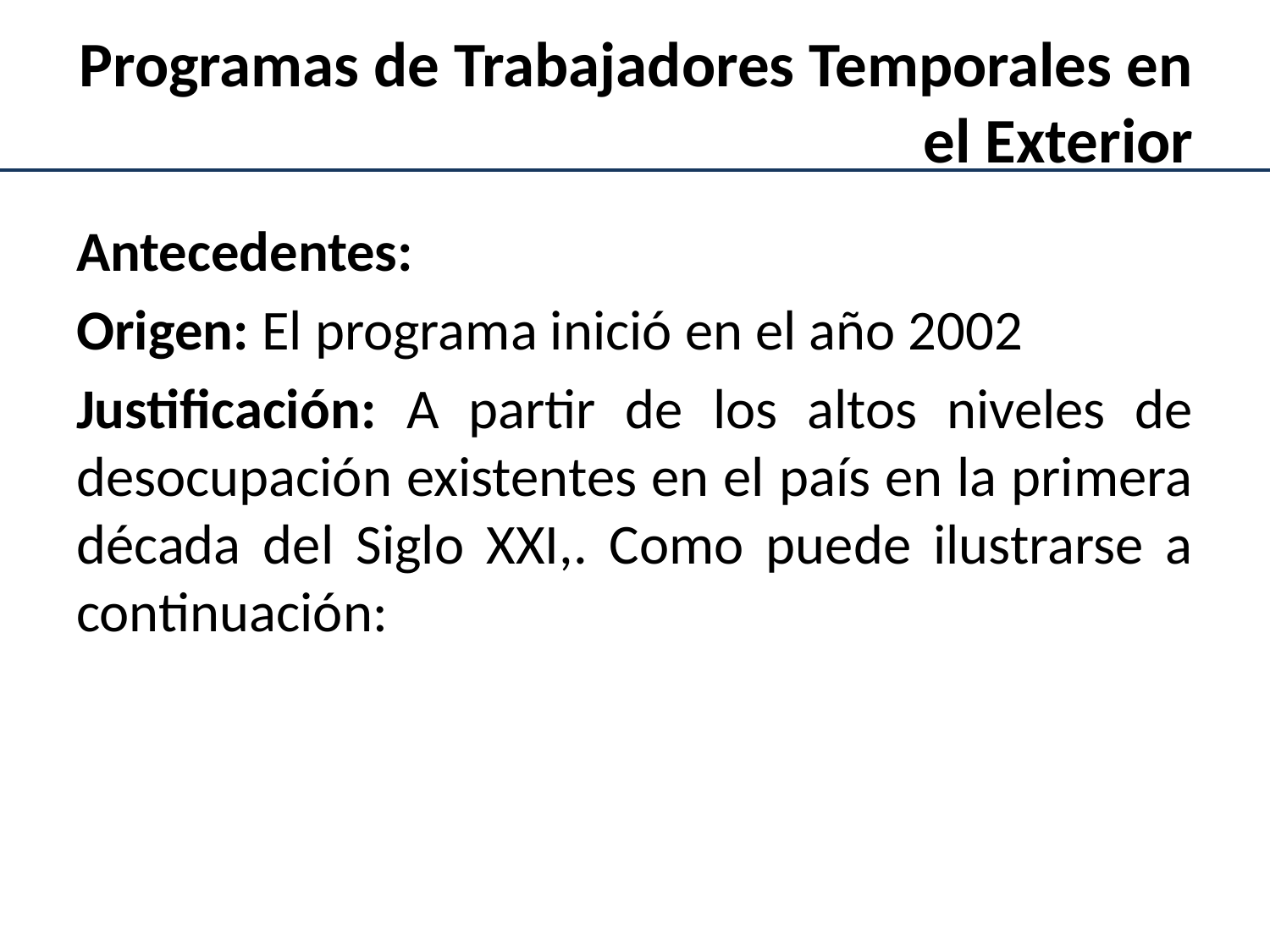

# Programas de Trabajadores Temporales en el Exterior
Antecedentes:
Origen: El programa inició en el año 2002
Justificación: A partir de los altos niveles de desocupación existentes en el país en la primera década del Siglo XXI,. Como puede ilustrarse a continuación: